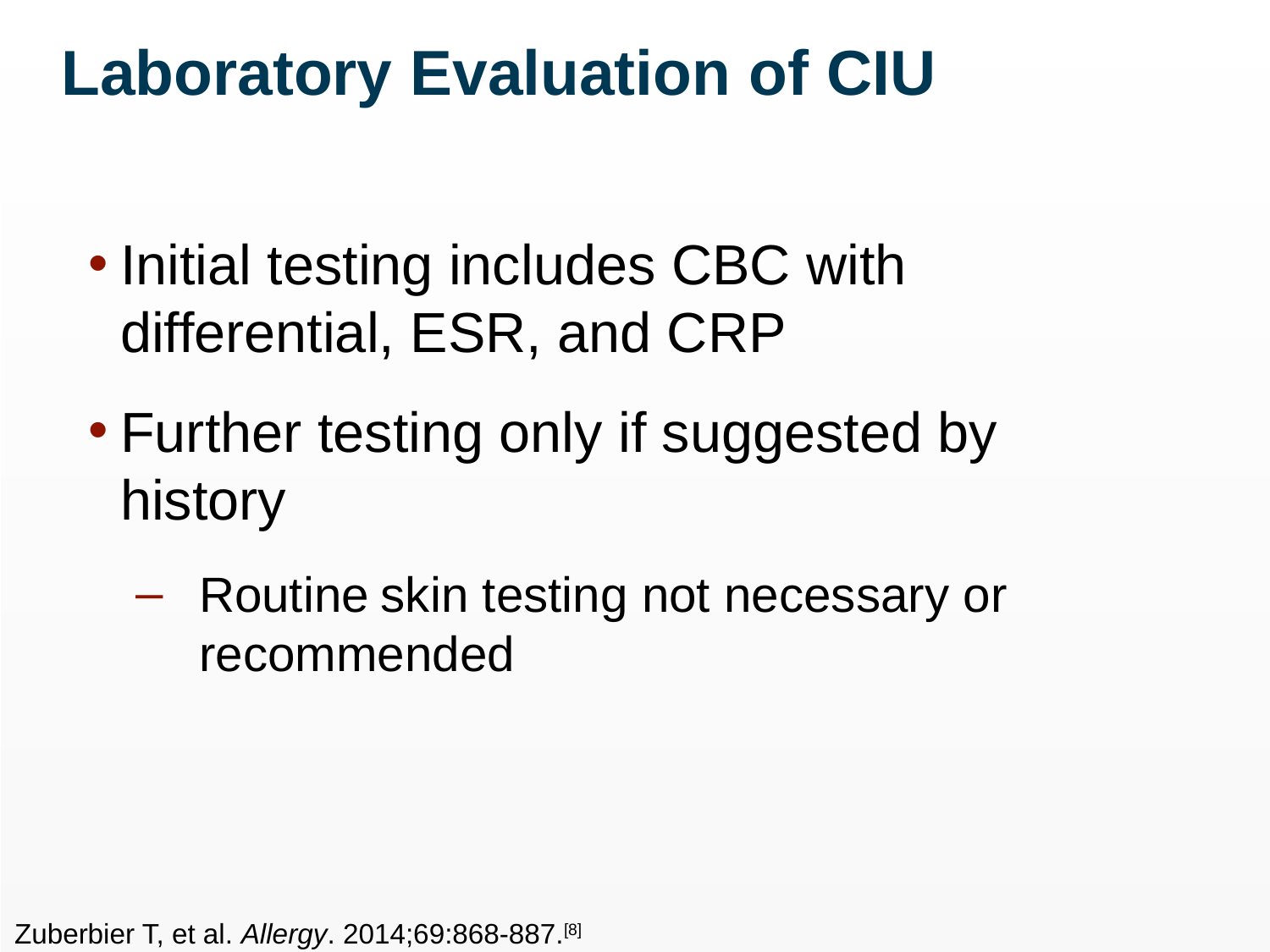

Laboratory Evaluation of CIU
Initial testing includes CBC with differential, ESR, and CRP
Further testing only if suggested by history
Routine skin testing not necessary or recommended
Zuberbier T, et al. Allergy. 2014;69:868-887.[8]